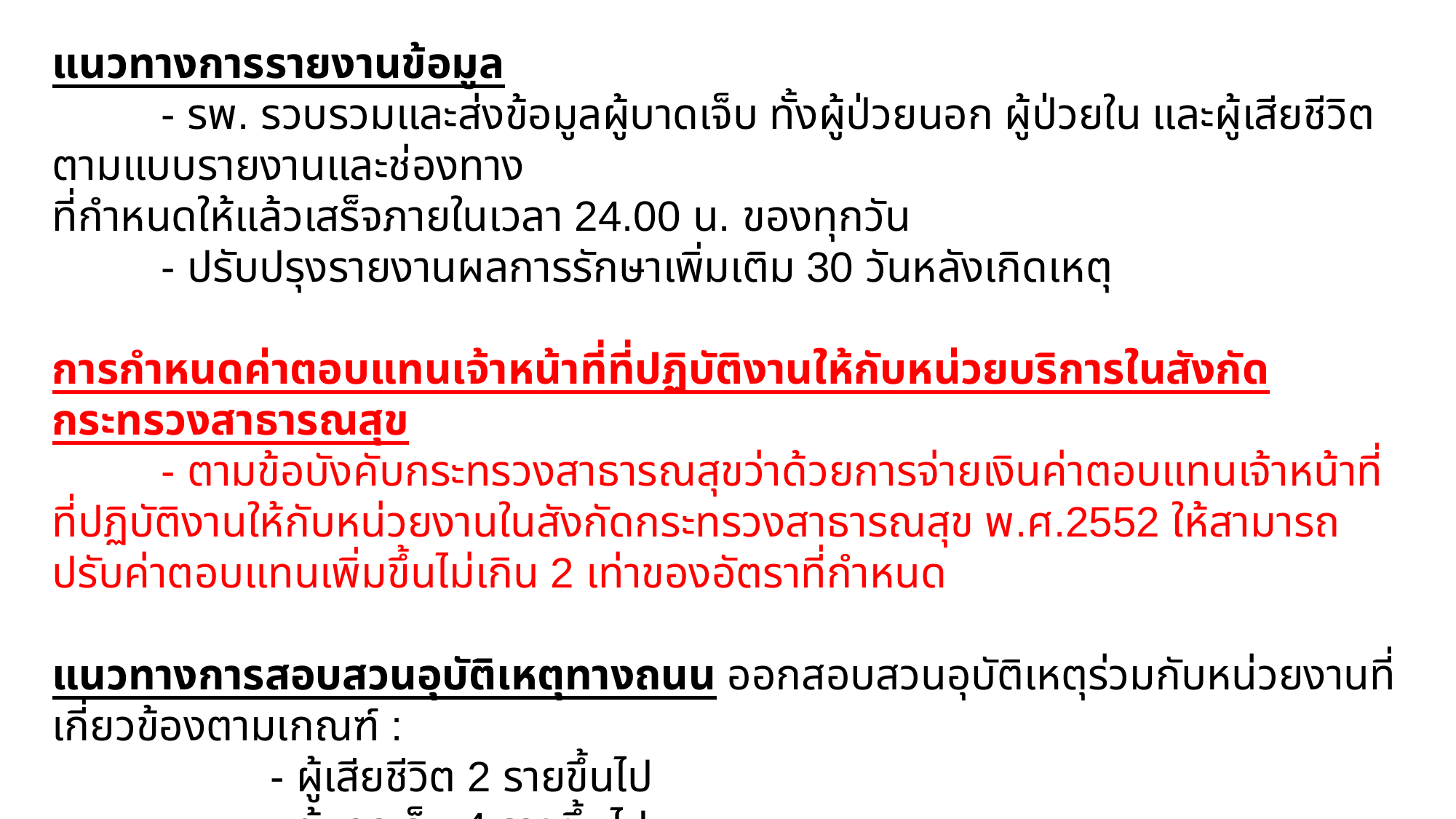

แนวทางการรายงานข้อมูล
	- รพ. รวบรวมและส่งข้อมูลผู้บาดเจ็บ ทั้งผู้ป่วยนอก ผู้ป่วยใน และผู้เสียชีวิต ตามแบบรายงานและช่องทาง
ที่กำหนดให้แล้วเสร็จภายในเวลา 24.00 น. ของทุกวัน
	- ปรับปรุงรายงานผลการรักษาเพิ่มเติม 30 วันหลังเกิดเหตุ

การกำหนดค่าตอบแทนเจ้าหน้าที่ที่ปฏิบัติงานให้กับหน่วยบริการในสังกัดกระทรวงสาธารณสุข
	- ตามข้อบังคับกระทรวงสาธารณสุขว่าด้วยการจ่ายเงินค่าตอบแทนเจ้าหน้าที่ที่ปฏิบัติงานให้กับหน่วยงานในสังกัดกระทรวงสาธารณสุข พ.ศ.2552 ให้สามารถปรับค่าตอบแทนเพิ่มขึ้นไม่เกิน 2 เท่าของอัตราที่กำหนด

แนวทางการสอบสวนอุบัติเหตุทางถนน ออกสอบสวนอุบัติเหตุร่วมกับหน่วยงานที่เกี่ยวข้องตามเกณฑ์ :
     		- ผู้เสียชีวิต 2 รายขึ้นไป
     		- ผู้บาดเจ็บ 4 รายขึ้นไป
    		- ผู้บาดเจ็บและเสียชีวิตรวมกัน 4 รายขึ้นไป
     		- เหตุการณ์ที่ได้รับความสนใจ